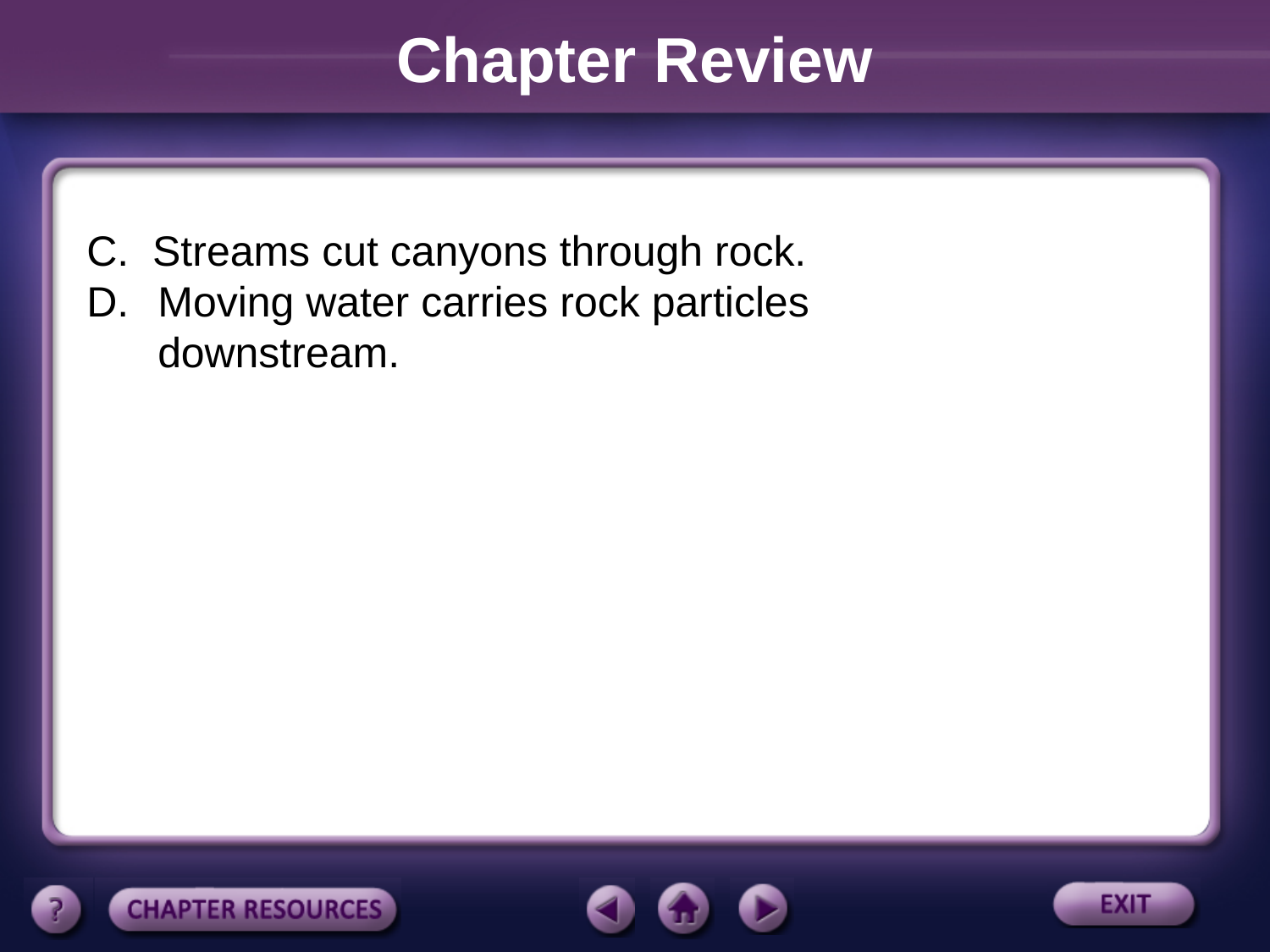

Chapter Review

C.  Streams cut canyons through rock.
  Moving water carries rock particles
      downstream.